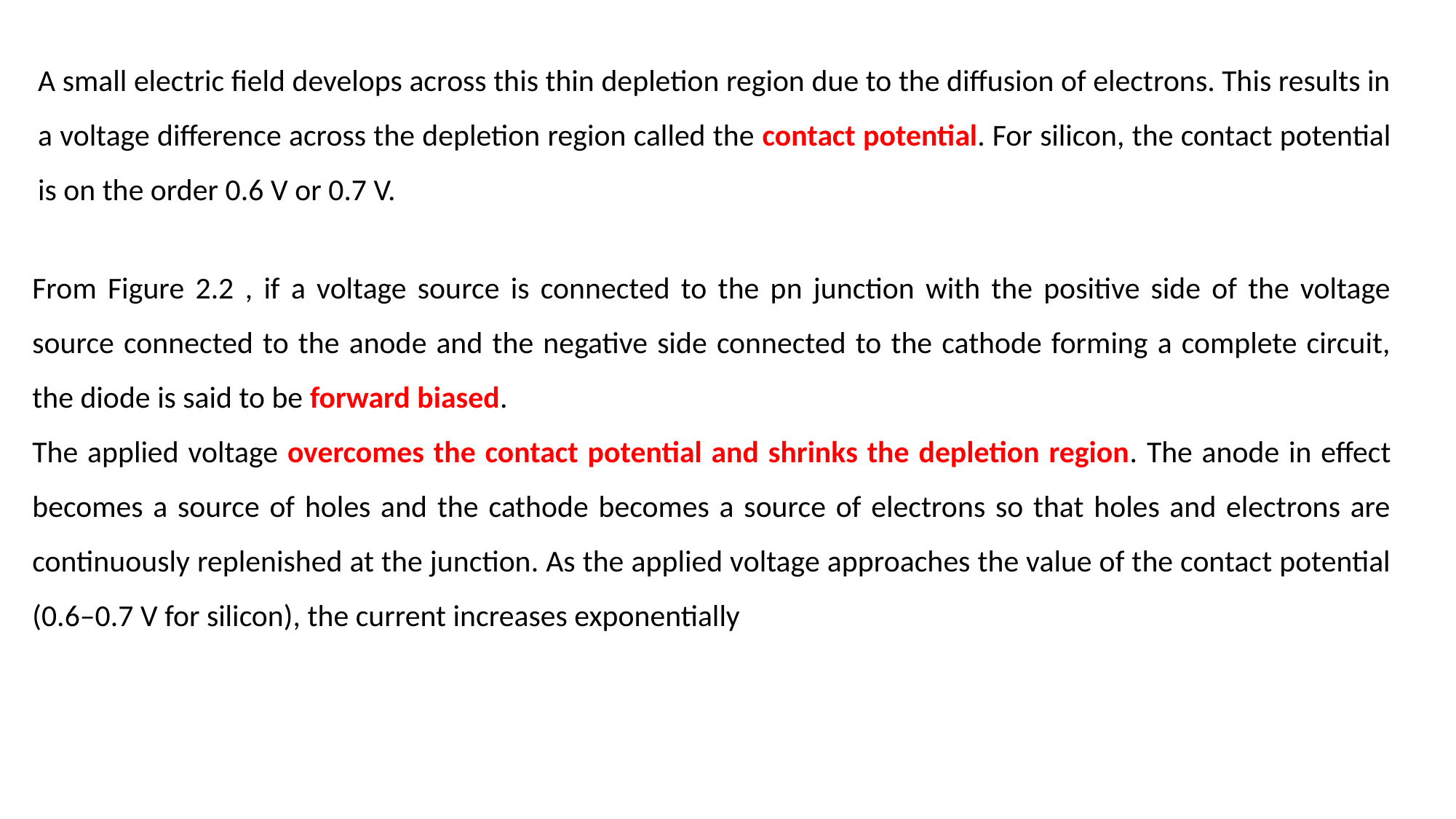

A small electric field develops across this thin depletion region due to the diffusion of electrons. This results in a voltage difference across the depletion region called the contact potential. For silicon, the contact potential is on the order 0.6 V or 0.7 V.
From Figure 2.2 , if a voltage source is connected to the pn junction with the positive side of the voltage source connected to the anode and the negative side connected to the cathode forming a complete circuit, the diode is said to be forward biased.
The applied voltage overcomes the contact potential and shrinks the depletion region. The anode in effect becomes a source of holes and the cathode becomes a source of electrons so that holes and electrons are continuously replenished at the junction. As the applied voltage approaches the value of the contact potential (0.6–0.7 V for silicon), the current increases exponentially